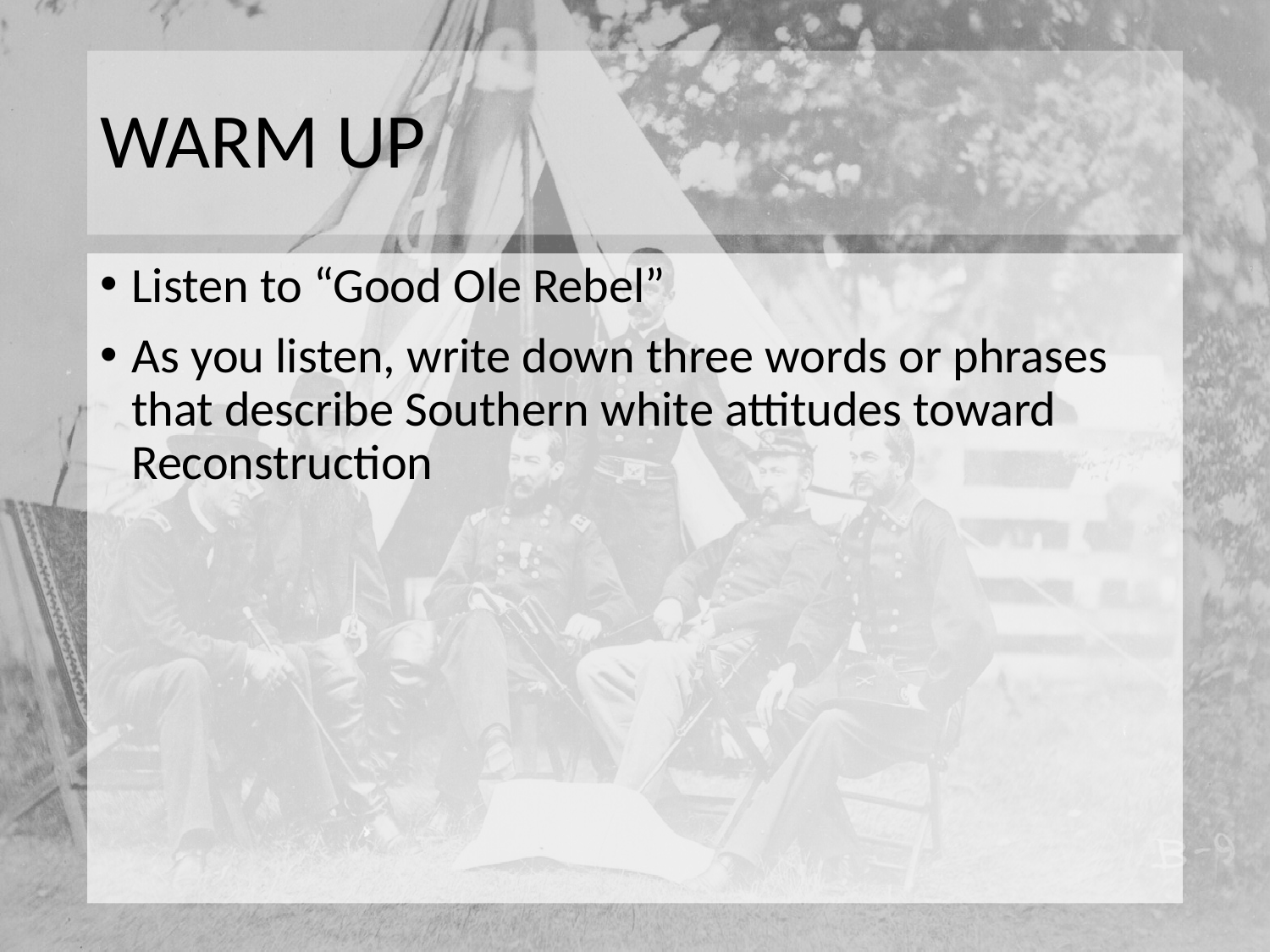

# WARM UP
Listen to “Good Ole Rebel”
As you listen, write down three words or phrases that describe Southern white attitudes toward Reconstruction